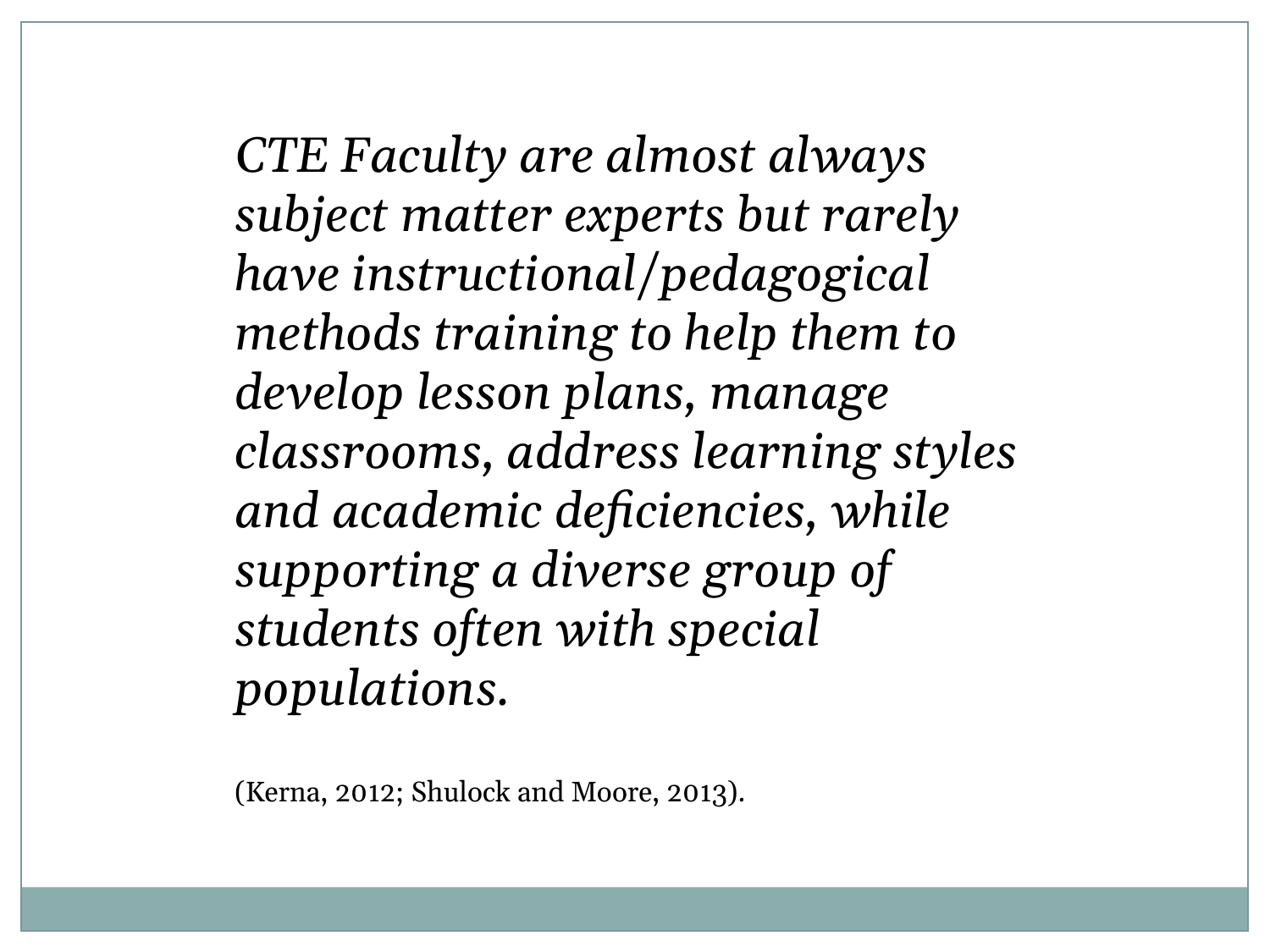

CTE Faculty are almost always subject matter experts but rarely have instructional/pedagogical methods training to help them to develop lesson plans, manage classrooms, address learning styles and academic deficiencies, while supporting a diverse group of students often with special populations.

(Kerna, 2012; Shulock and Moore, 2013).